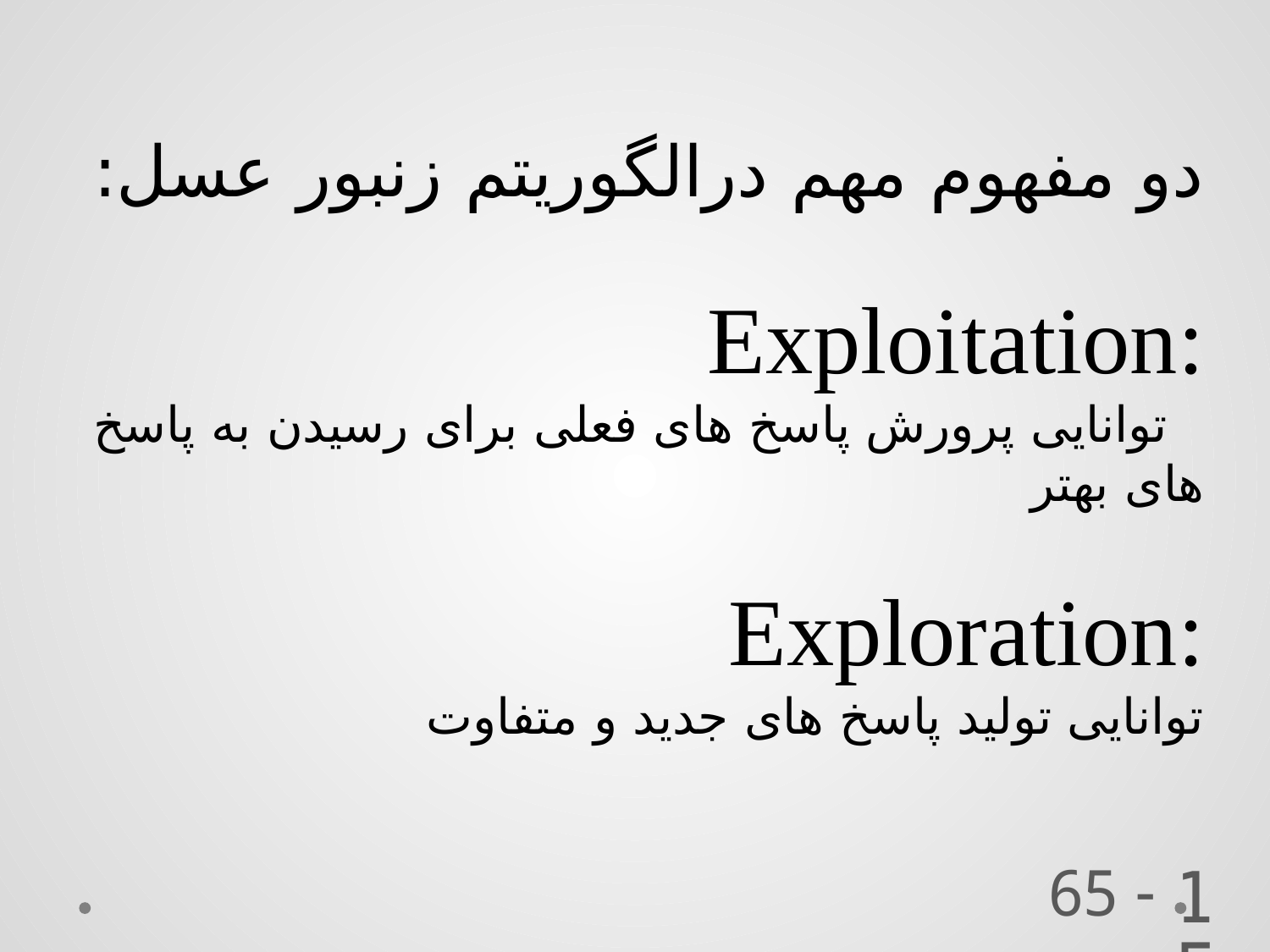

دو مفهوم مهم درالگوریتم زنبور عسل:

:Exploitation
   توانایی پرورش پاسخ های فعلی برای رسیدن به پاسخ های بهتر

:Exploration
توانایی تولید پاسخ های جدید و متفاوت

 - 65
15